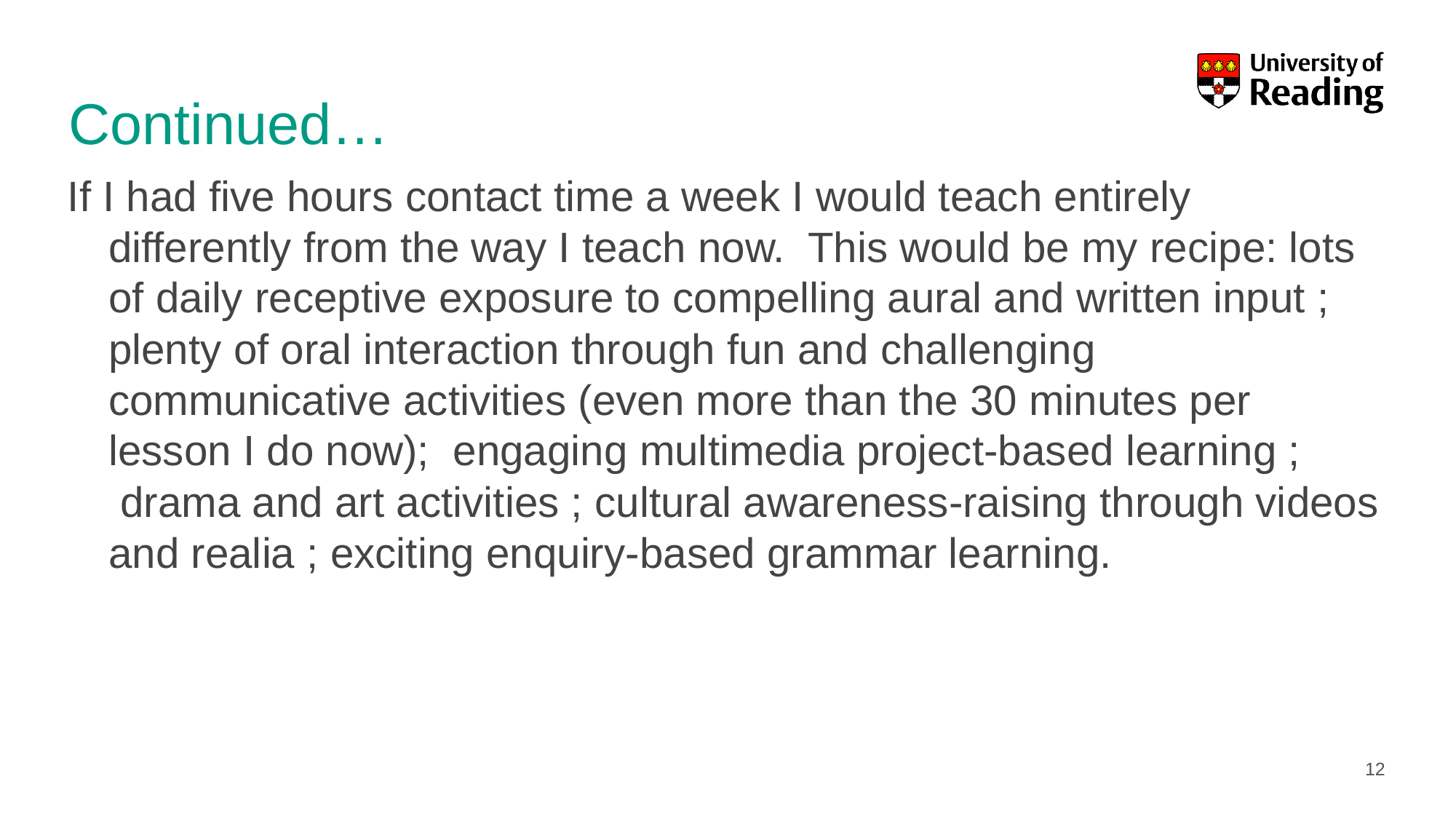

# Continued…
If I had five hours contact time a week I would teach entirely differently from the way I teach now.  This would be my recipe: lots of daily receptive exposure to compelling aural and written input ; plenty of oral interaction through fun and challenging communicative activities (even more than the 30 minutes per lesson I do now);  engaging multimedia project-based learning ;  drama and art activities ; cultural awareness-raising through videos and realia ; exciting enquiry-based grammar learning.

12